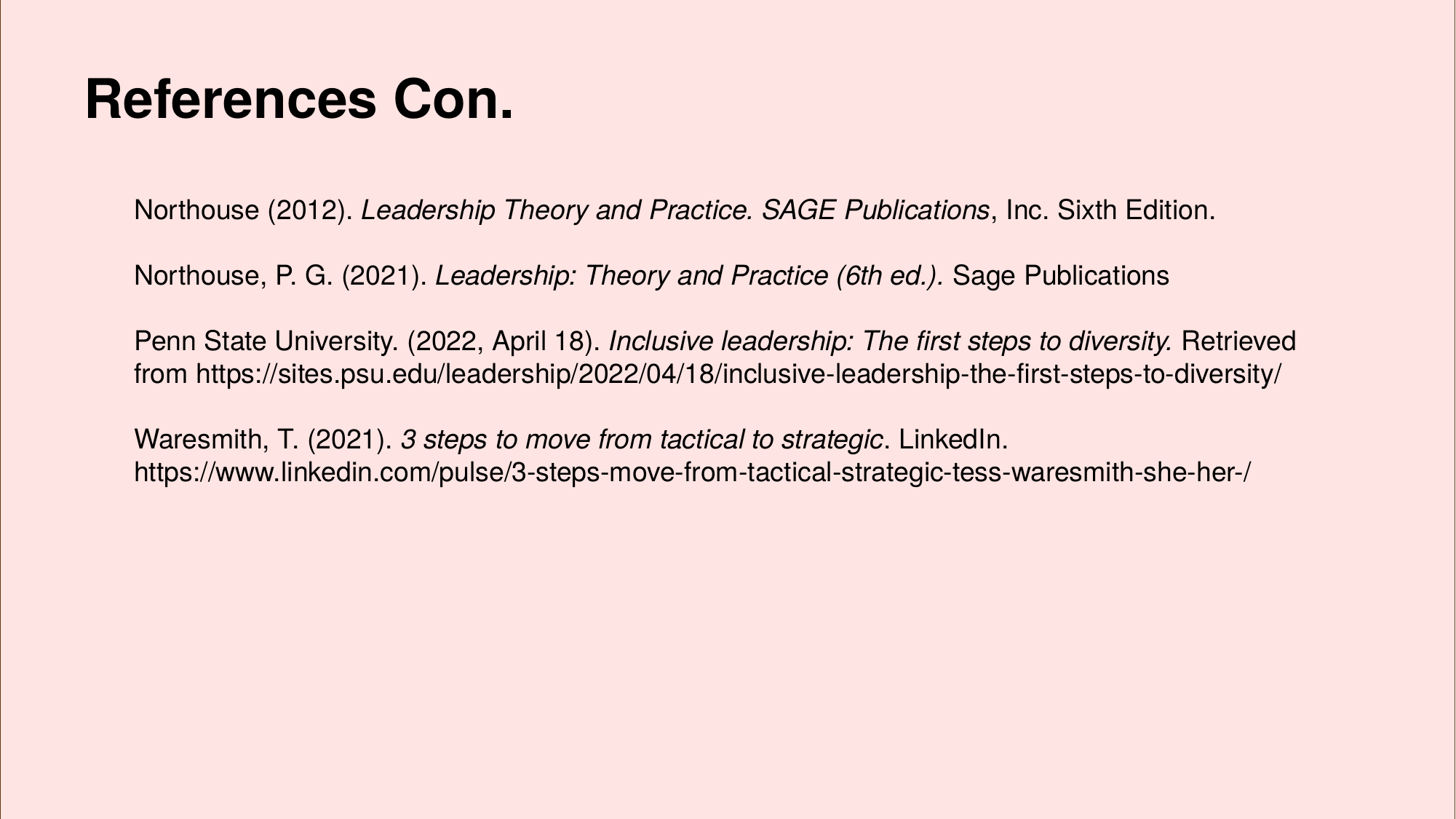

# References Con.
Northouse (2012). Leadership Theory and Practice. SAGE Publications, Inc. Sixth Edition.

Northouse, P. G. (2021). Leadership: Theory and Practice (6th ed.). Sage Publications

Penn State University. (2022, April 18). Inclusive leadership: The first steps to diversity. Retrieved from https://sites.psu.edu/leadership/2022/04/18/inclusive-leadership-the-first-steps-to-diversity/

Waresmith, T. (2021). 3 steps to move from tactical to strategic. LinkedIn. https://www.linkedin.com/pulse/3-steps-move-from-tactical-strategic-tess-waresmith-she-her-/